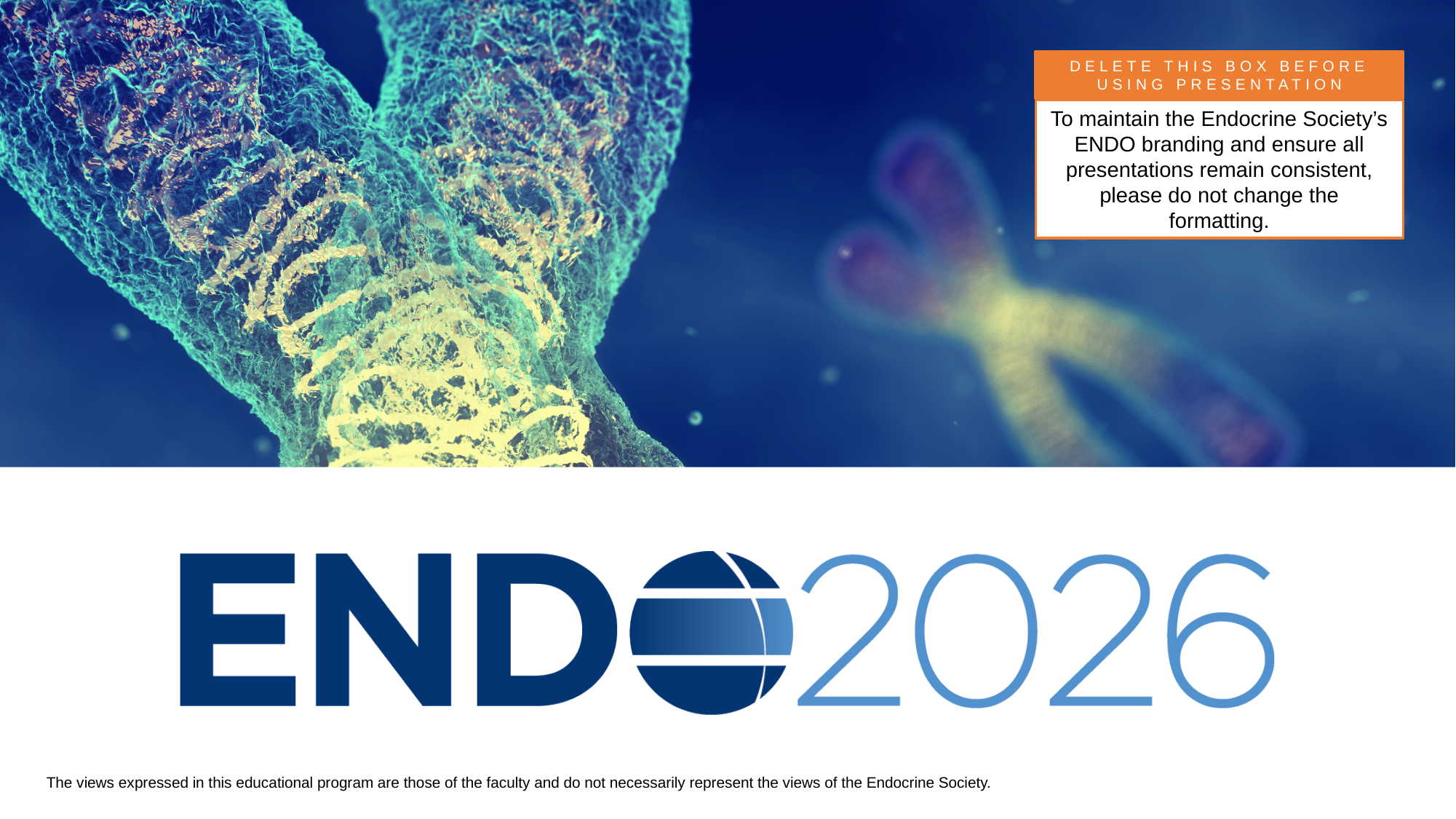

DELETE THIS BOX BEFORE USING PRESENTATION
To maintain the Endocrine Society’s ENDO branding and ensure all presentations remain consistent, please do not change the formatting.